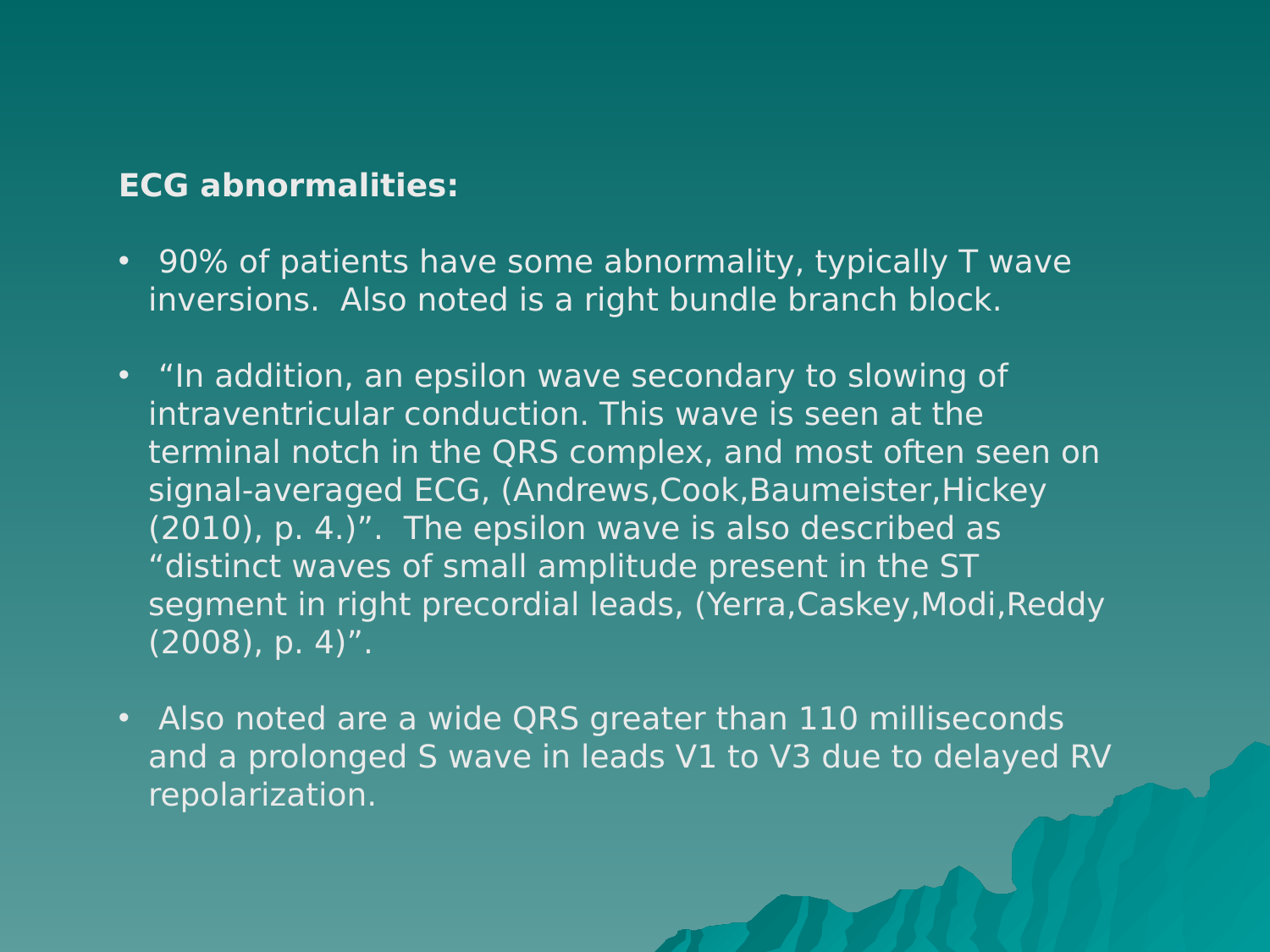

ECG abnormalities:

 90% of patients have some abnormality, typically T wave inversions.  Also noted is a right bundle branch block.

 “In addition, an epsilon wave secondary to slowing of intraventricular conduction. This wave is seen at the terminal notch in the QRS complex, and most often seen on signal-averaged ECG, (Andrews,Cook,Baumeister,Hickey (2010), p. 4.)”.  The epsilon wave is also described as “distinct waves of small amplitude present in the ST segment in right precordial leads, (Yerra,Caskey,Modi,Reddy (2008), p. 4)”.

 Also noted are a wide QRS greater than 110 milliseconds and a prolonged S wave in leads V1 to V3 due to delayed RV repolarization.